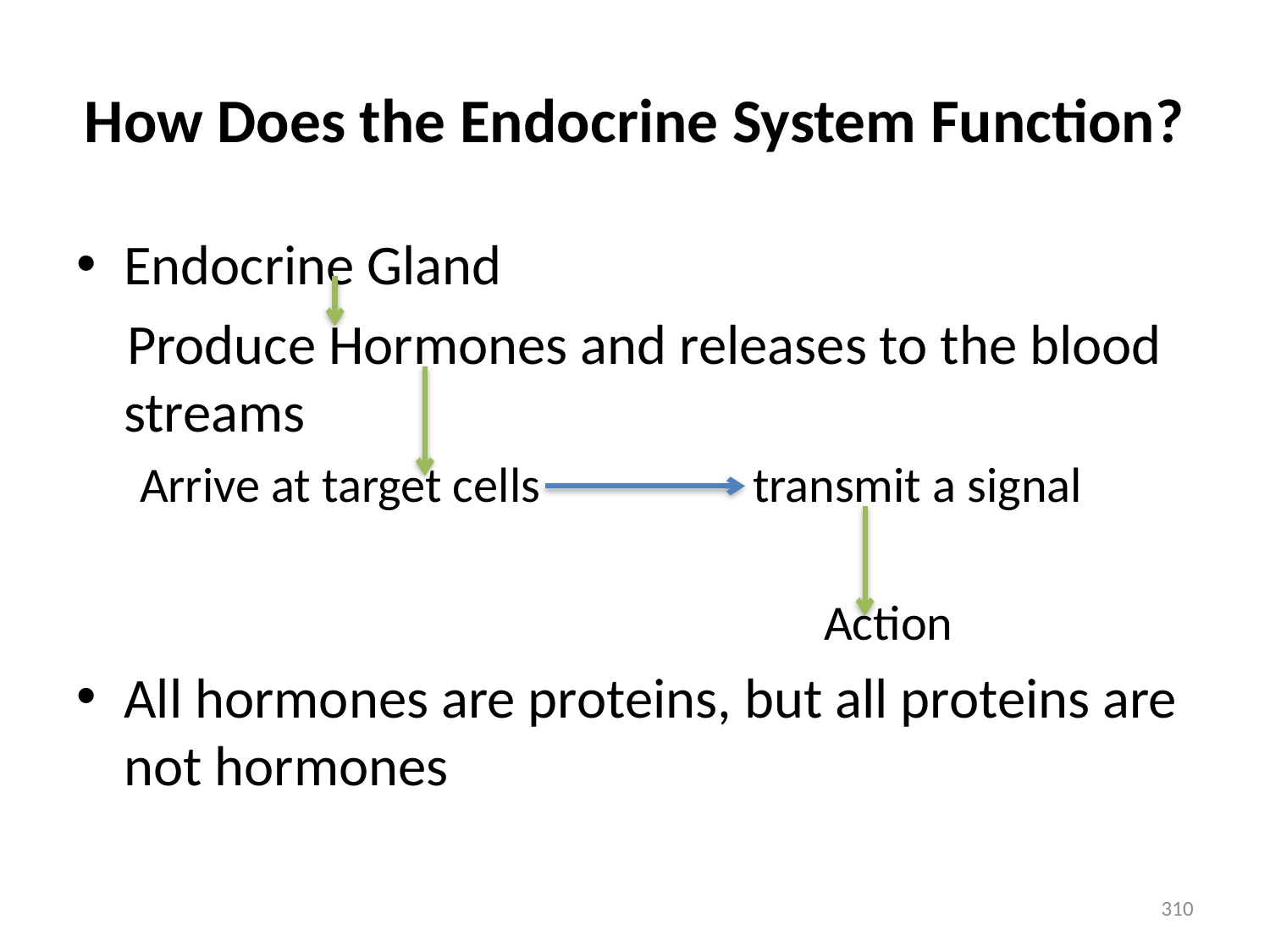

# How Does the Endocrine System Function?
Endocrine Gland
    Produce Hormones and releases to the blood streams
Arrive at target cells                   transmit a signal

                                                             Action
All hormones are proteins, but all proteins are not hormones
310